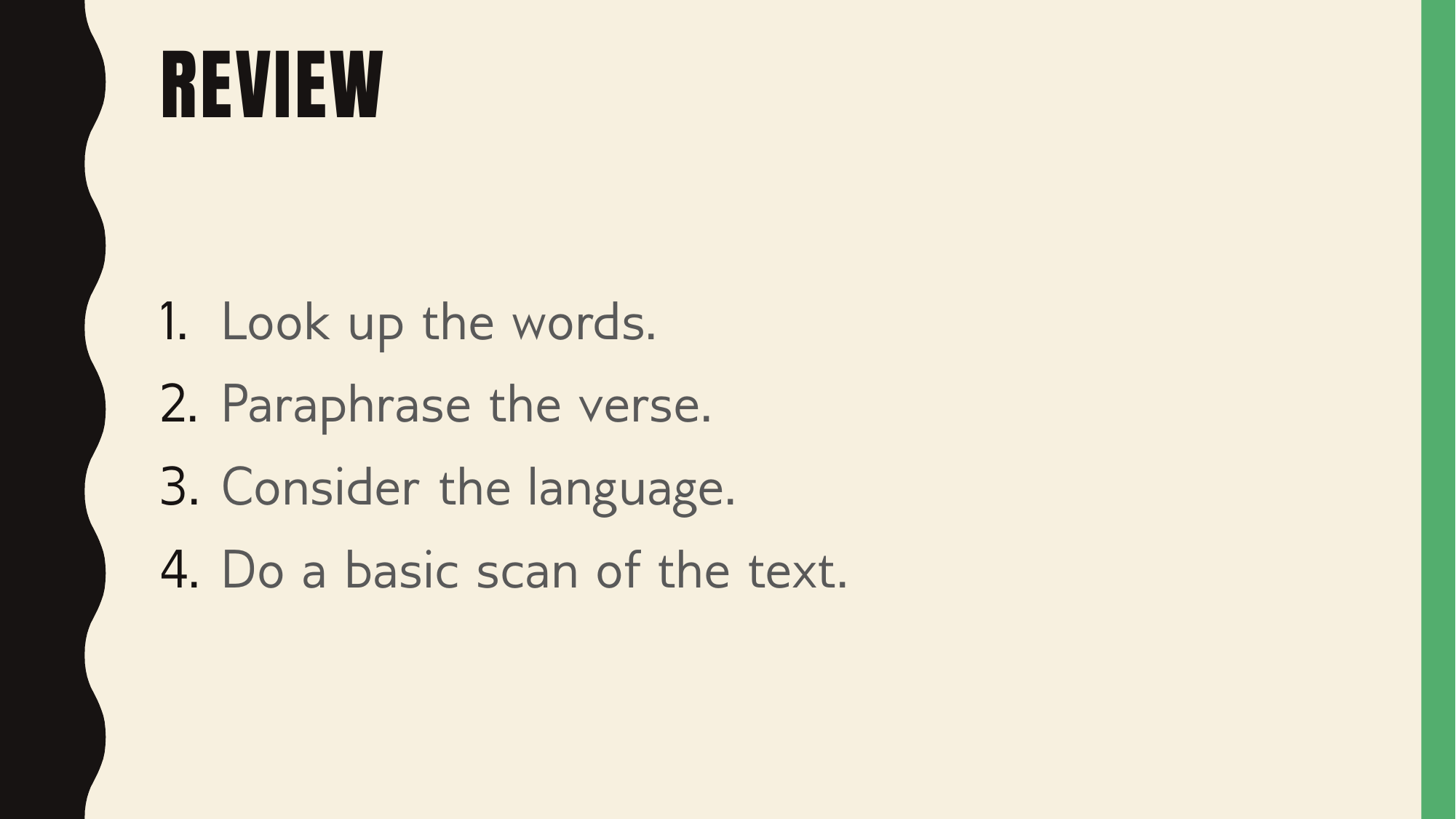

# Review
Look up the words.
Paraphrase the verse.
Consider the language.
Do a basic scan of the text.